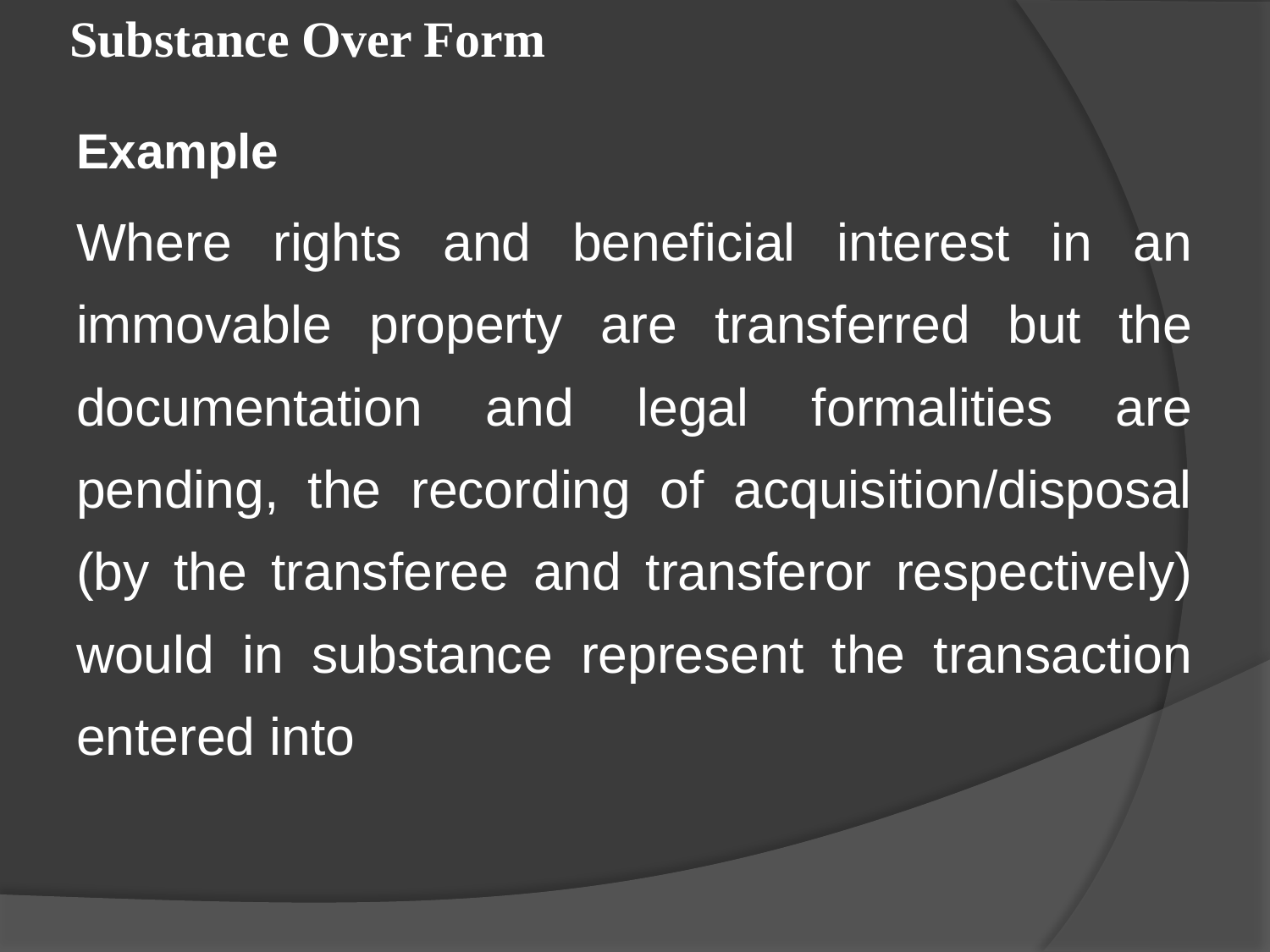

# Substance Over Form
Example
Where rights and beneficial interest in an immovable property are transferred but the documentation and legal formalities are pending, the recording of acquisition/disposal (by the transferee and transferor respectively) would in substance represent the transaction entered into